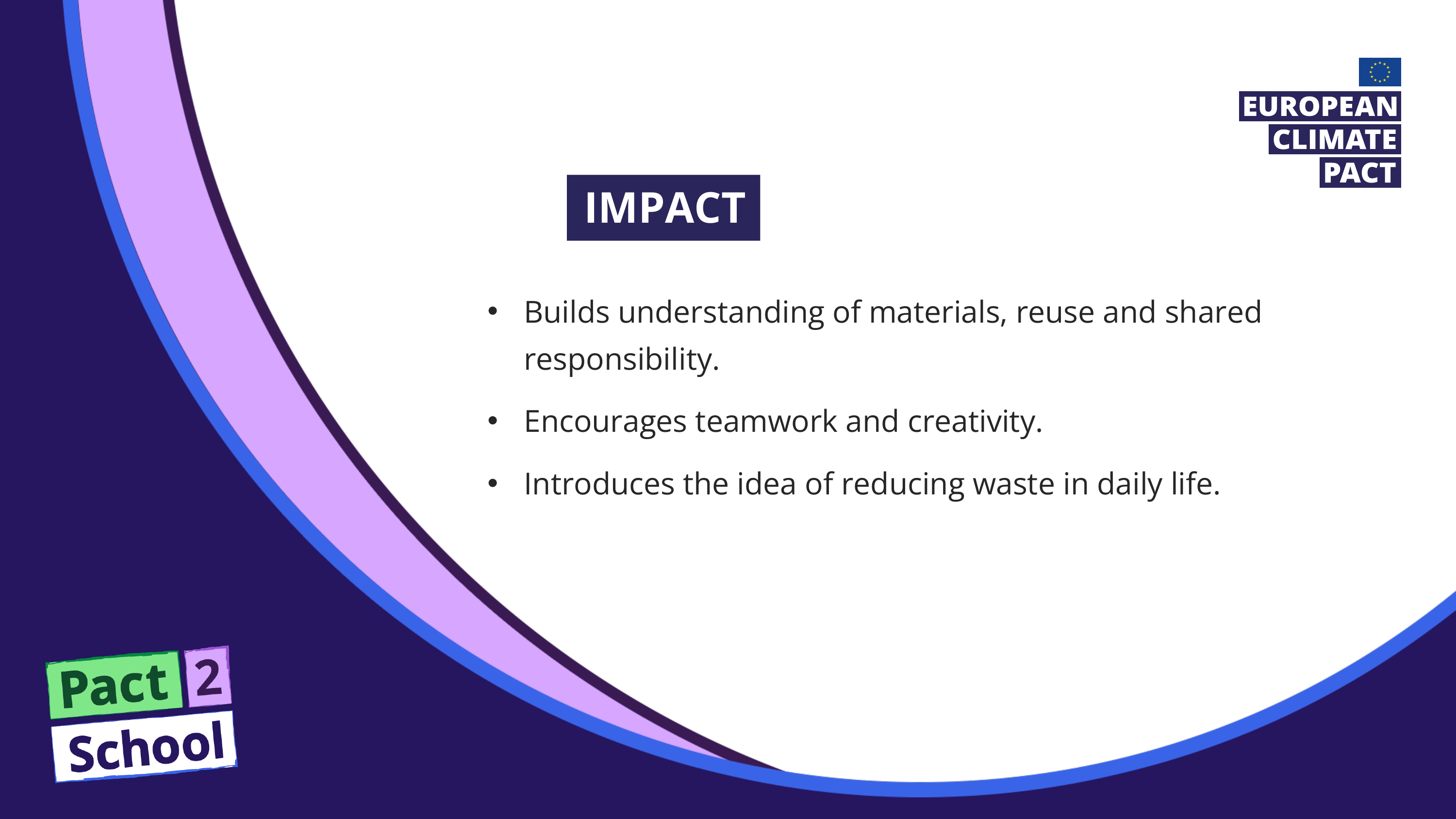

IMPACT
Builds understanding of materials, reuse and shared responsibility.
Encourages teamwork and creativity.
Introduces the idea of reducing waste in daily life.